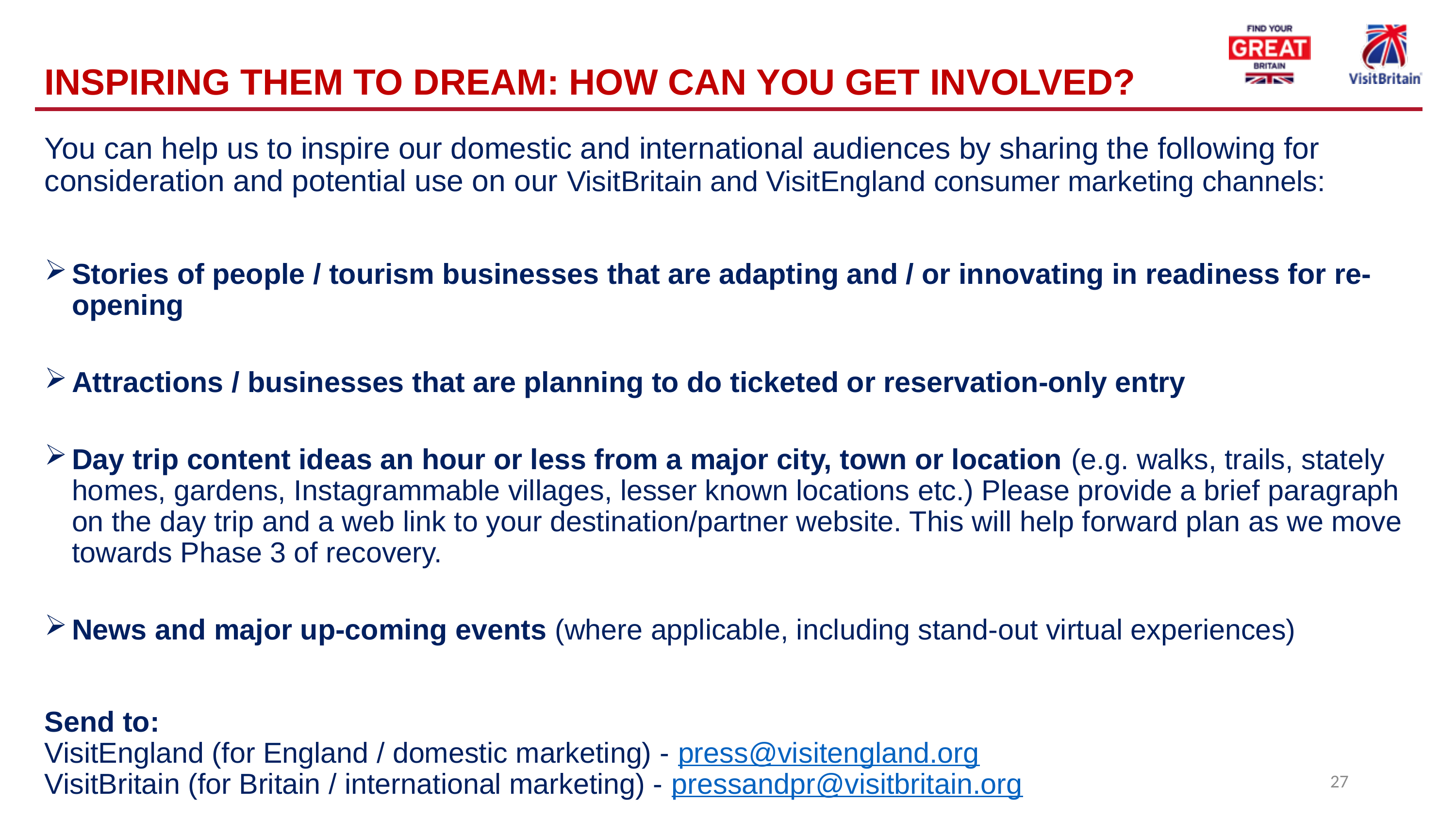

# INSPIRING THEM TO DREAM: HOW CAN YOU GET INVOLVED?
You can help us to inspire our domestic and international audiences by sharing the following for consideration and potential use on our VisitBritain and VisitEngland consumer marketing channels:

Stories of people / tourism businesses that are adapting and / or innovating in readiness for re-opening
Attractions / businesses that are planning to do ticketed or reservation-only entry
Day trip content ideas an hour or less from a major city, town or location (e.g. walks, trails, stately homes, gardens, Instagrammable villages, lesser known locations etc.) Please provide a brief paragraph on the day trip and a web link to your destination/partner website. This will help forward plan as we move towards Phase 3 of recovery.
News and major up-coming events (where applicable, including stand-out virtual experiences)

Send to:
VisitEngland (for England / domestic marketing) - press@visitengland.org
VisitBritain (for Britain / international marketing) - pressandpr@visitbritain.org

27